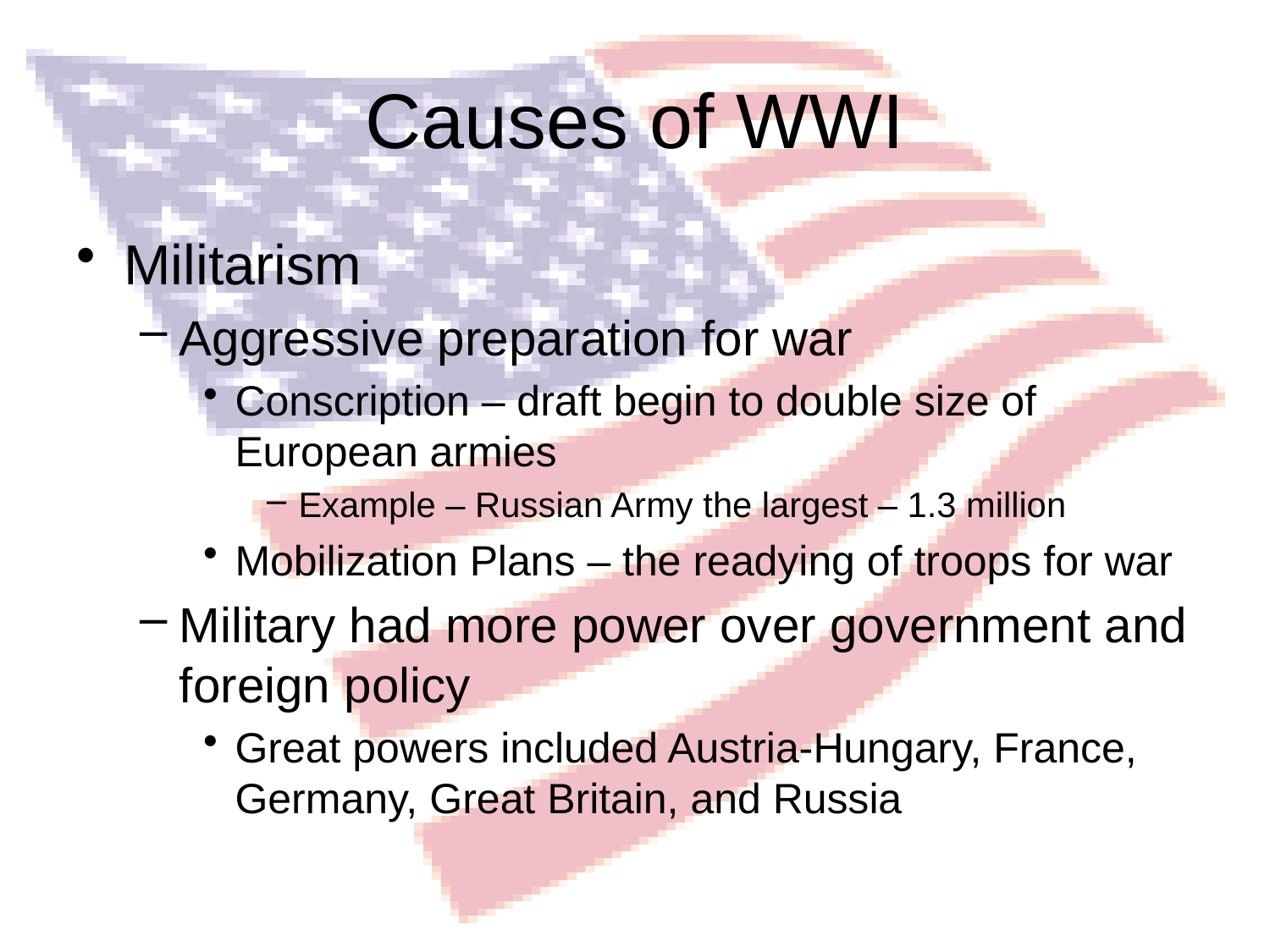

# Causes of WWI
Militarism
Aggressive preparation for war
Conscription – draft begin to double size of European armies
Example – Russian Army the largest – 1.3 million
Mobilization Plans – the readying of troops for war
Military had more power over government and foreign policy
Great powers included Austria-Hungary, France, Germany, Great Britain, and Russia